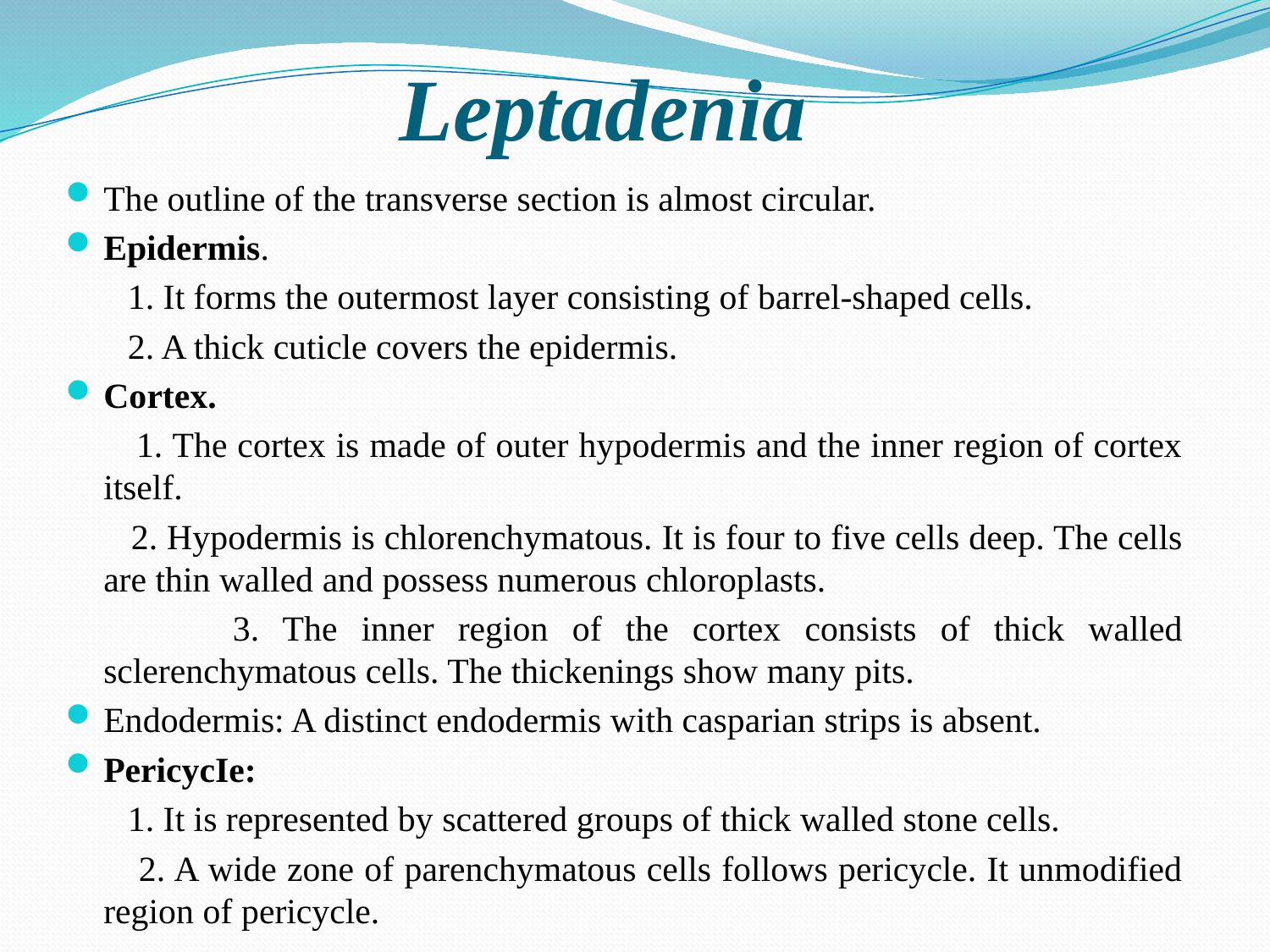

# Leptadenia
The outline of the transverse section is almost circular.
Epidermis.
       1. It forms the outermost layer consisting of barrel-shaped cells.
       2. A thick cuticle covers the epidermis.
Cortex.
       1. The cortex is made of outer hypodermis and the inner region of cortex itself.
       2. Hypodermis is chlorenchymatous. It is four to five cells deep. The cells are thin walled and possess numerous chloroplasts.
       3. The inner region of the cortex consists of thick walled sclerenchymatous cells. The thickenings show many pits.
Endodermis: A distinct endodermis with casparian strips is absent.
PericycIe:
       1. It is represented by scattered groups of thick walled stone cells.
       2. A wide zone of parenchymatous cells follows pericycle. It unmodified region of pericycle.